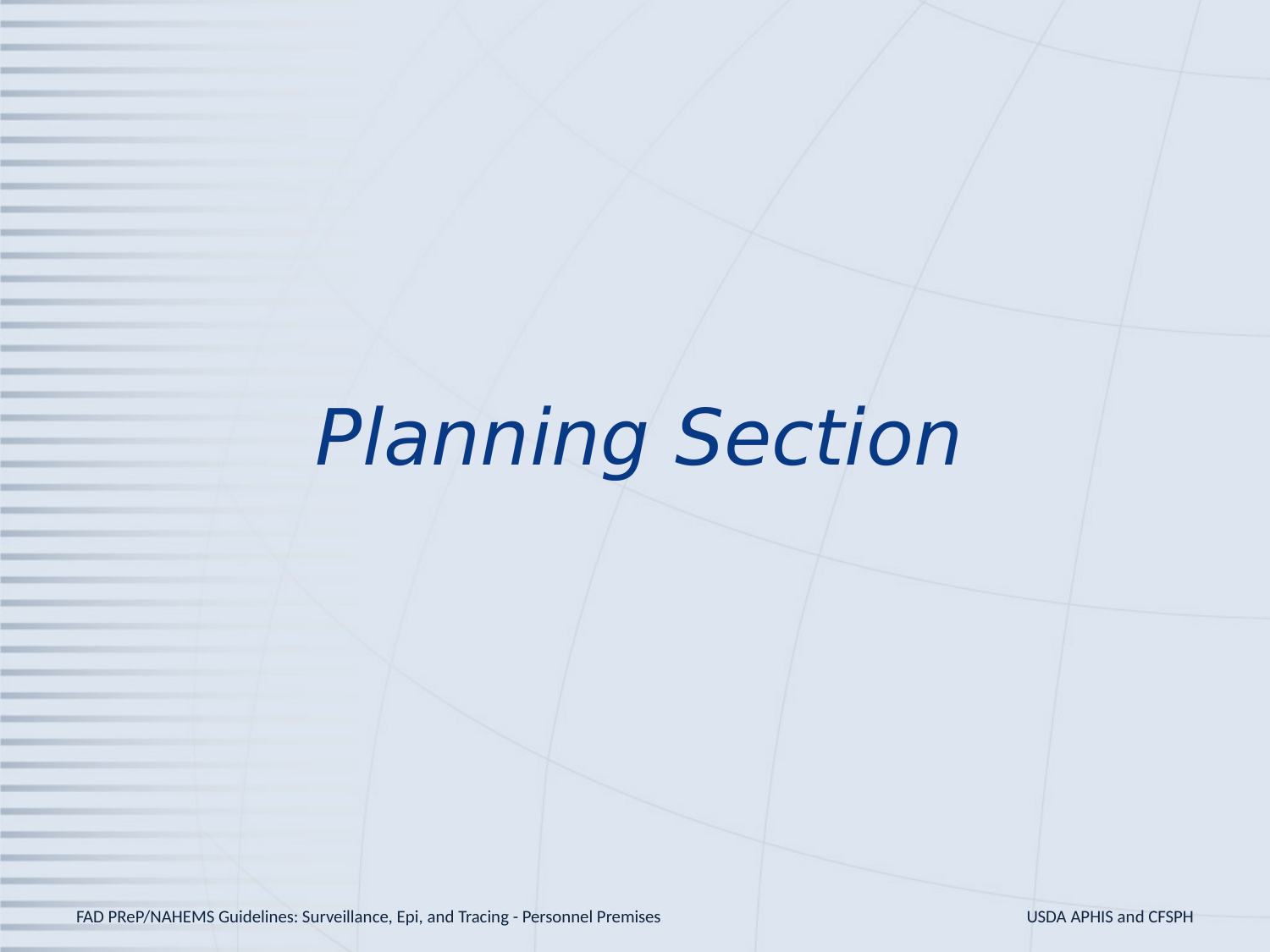

# Planning Section
FAD PReP/NAHEMS Guidelines: Surveillance, Epi, and Tracing - Personnel Premises
USDA APHIS and CFSPH